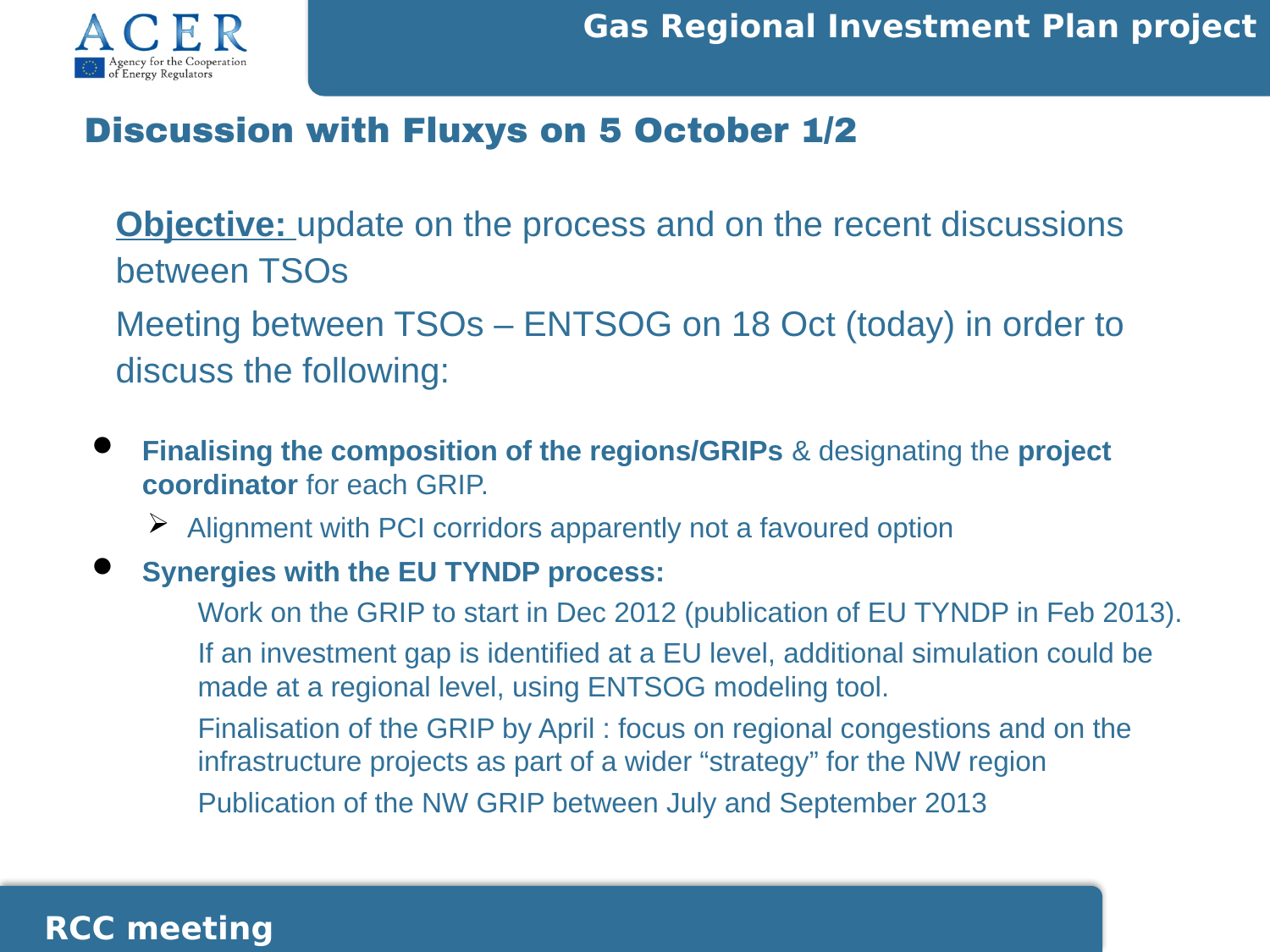

Discussion with Fluxys on 5 October 1/2

Objective: update on the process and on the recent discussions between TSOs
Meeting between TSOs – ENTSOG on 18 Oct (today) in order to discuss the following:

Finalising the composition of the regions/GRIPs & designating the project coordinator for each GRIP.
Alignment with PCI corridors apparently not a favoured option
Synergies with the EU TYNDP process:
Work on the GRIP to start in Dec 2012 (publication of EU TYNDP in Feb 2013).
If an investment gap is identified at a EU level, additional simulation could be made at a regional level, using ENTSOG modeling tool.
Finalisation of the GRIP by April : focus on regional congestions and on the infrastructure projects as part of a wider “strategy” for the NW region
Publication of the NW GRIP between July and September 2013